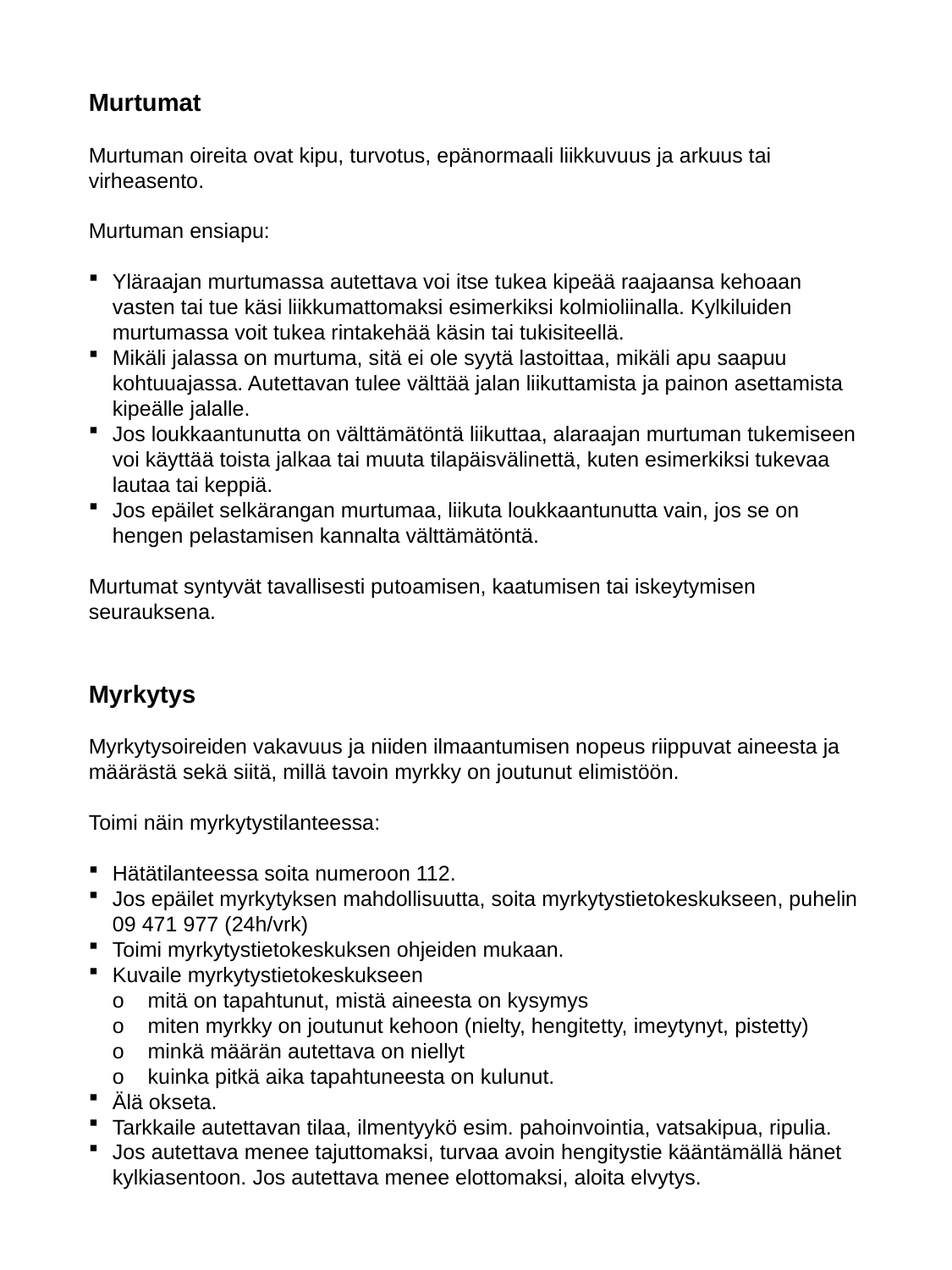

Murtumat

Murtuman oireita ovat kipu, turvotus, epänormaali liikkuvuus ja arkuus tai virheasento.

Murtuman ensiapu:

Yläraajan murtumassa autettava voi itse tukea kipeää raajaansa kehoaan vasten tai tue käsi liikkumattomaksi esimerkiksi kolmioliinalla. Kylkiluiden murtumassa voit tukea rintakehää käsin tai tukisiteellä.
Mikäli jalassa on murtuma, sitä ei ole syytä lastoittaa, mikäli apu saapuu kohtuuajassa. Autettavan tulee välttää jalan liikuttamista ja painon asettamista kipeälle jalalle.
Jos loukkaantunutta on välttämätöntä liikuttaa, alaraajan murtuman tukemiseen voi käyttää toista jalkaa tai muuta tilapäisvälinettä, kuten esimerkiksi tukevaa lautaa tai keppiä.
Jos epäilet selkärangan murtumaa, liikuta loukkaantunutta vain, jos se on hengen pelastamisen kannalta välttämätöntä.

Murtumat syntyvät tavallisesti putoamisen, kaatumisen tai iskeytymisen seurauksena.

Myrkytys

Myrkytysoireiden vakavuus ja niiden ilmaantumisen nopeus riippuvat aineesta ja määrästä sekä siitä, millä tavoin myrkky on joutunut elimistöön.

Toimi näin myrkytystilanteessa:

Hätätilanteessa soita numeroon 112.
Jos epäilet myrkytyksen mahdollisuutta, soita myrkytystietokeskukseen, puhelin 09 471 977 (24h/vrk)
Toimi myrkytystietokeskuksen ohjeiden mukaan.
Kuvaile myrkytystietokeskukseen
o    mitä on tapahtunut, mistä aineesta on kysymys
o    miten myrkky on joutunut kehoon (nielty, hengitetty, imeytynyt, pistetty)
o    minkä määrän autettava on niellyt
o    kuinka pitkä aika tapahtuneesta on kulunut.
Älä okseta.
Tarkkaile autettavan tilaa, ilmentyykö esim. pahoinvointia, vatsakipua, ripulia.
Jos autettava menee tajuttomaksi, turvaa avoin hengitystie kääntämällä hänet kylkiasentoon. Jos autettava menee elottomaksi, aloita elvytys.